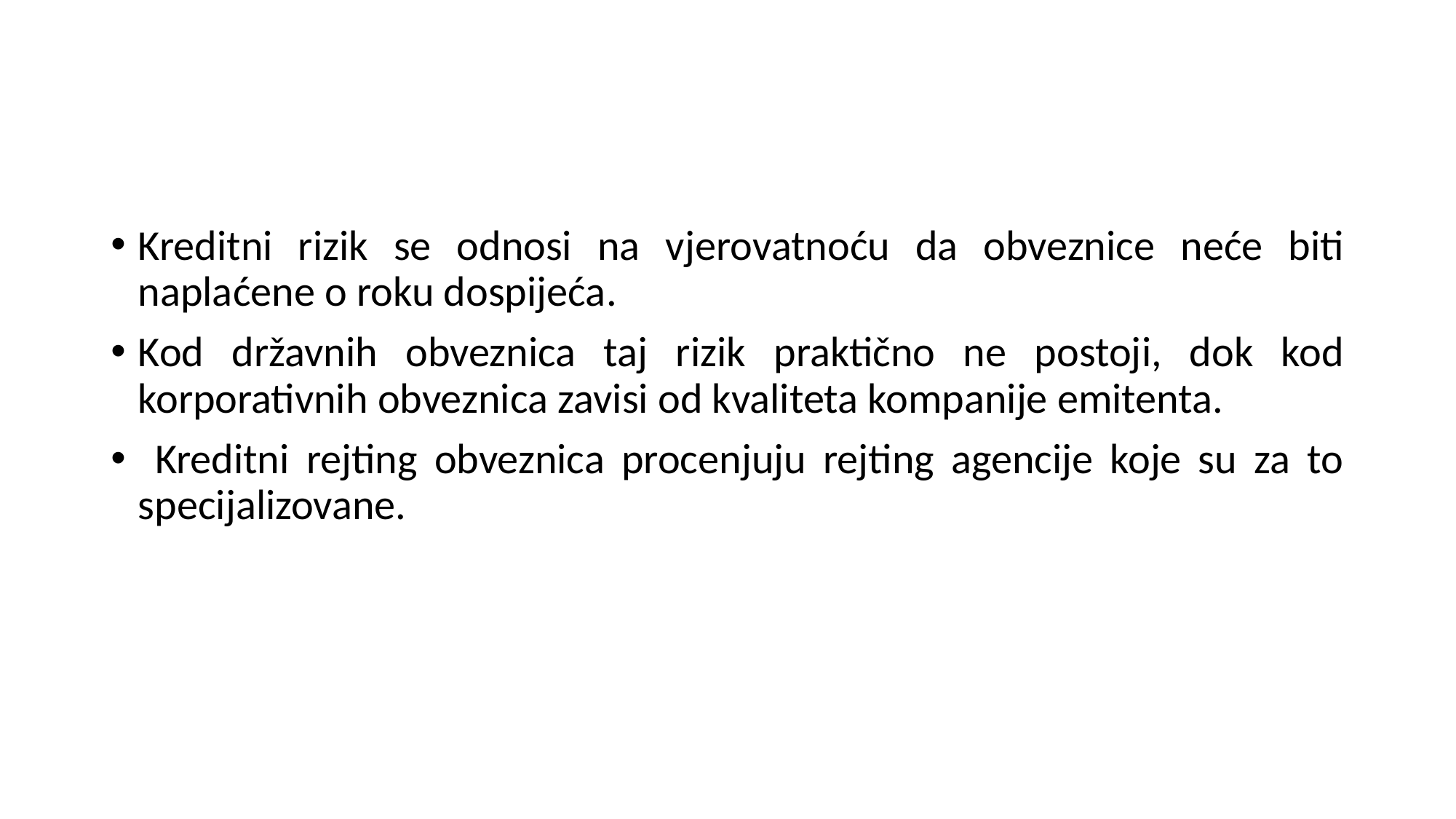

Kreditni rizik se odnosi na vjerovatnoću da obveznice neće biti naplaćene o roku dospijeća.
Kod državnih obveznica taj rizik praktično ne postoji, dok kod korporativnih obveznica zavisi od kvaliteta kompanije emitenta.
 Kreditni rejting obveznica procenjuju rejting agencije koje su za to specijalizovane.